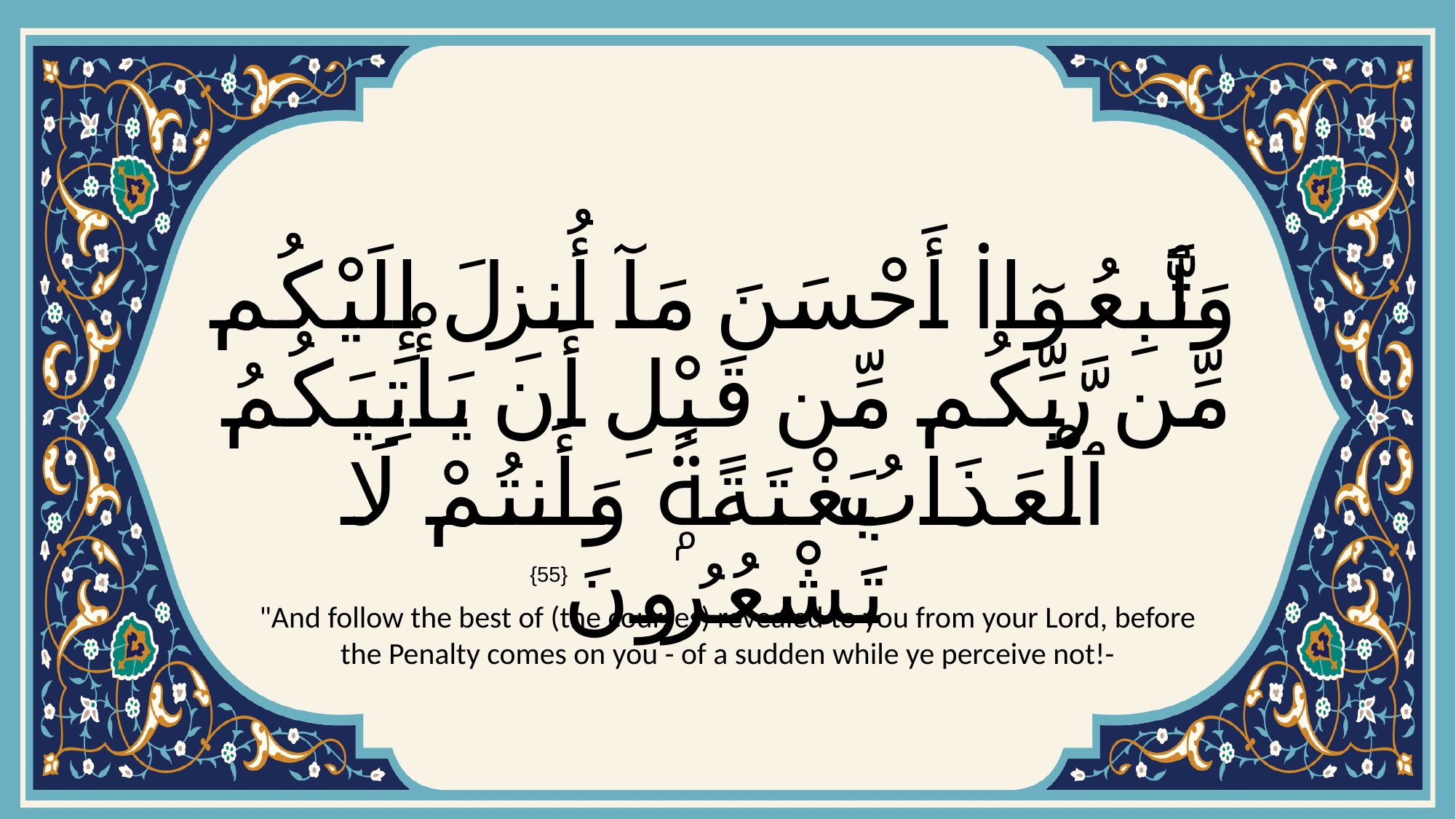

# وَٱتَّبِعُوٓا۟ أَحْسَنَ مَآ أُنزِلَ إِلَيْكُم مِّن رَّبِّكُم مِّن قَبْلِ أَن يَأْتِيَكُمُ ٱلْعَذَابُ بَغْتَةًۭ وَأَنتُمْ لَا تَشْعُرُونَ
{55}
"And follow the best of (the courses) revealed to you from your Lord, before the Penalty comes on you - of a sudden while ye perceive not!-